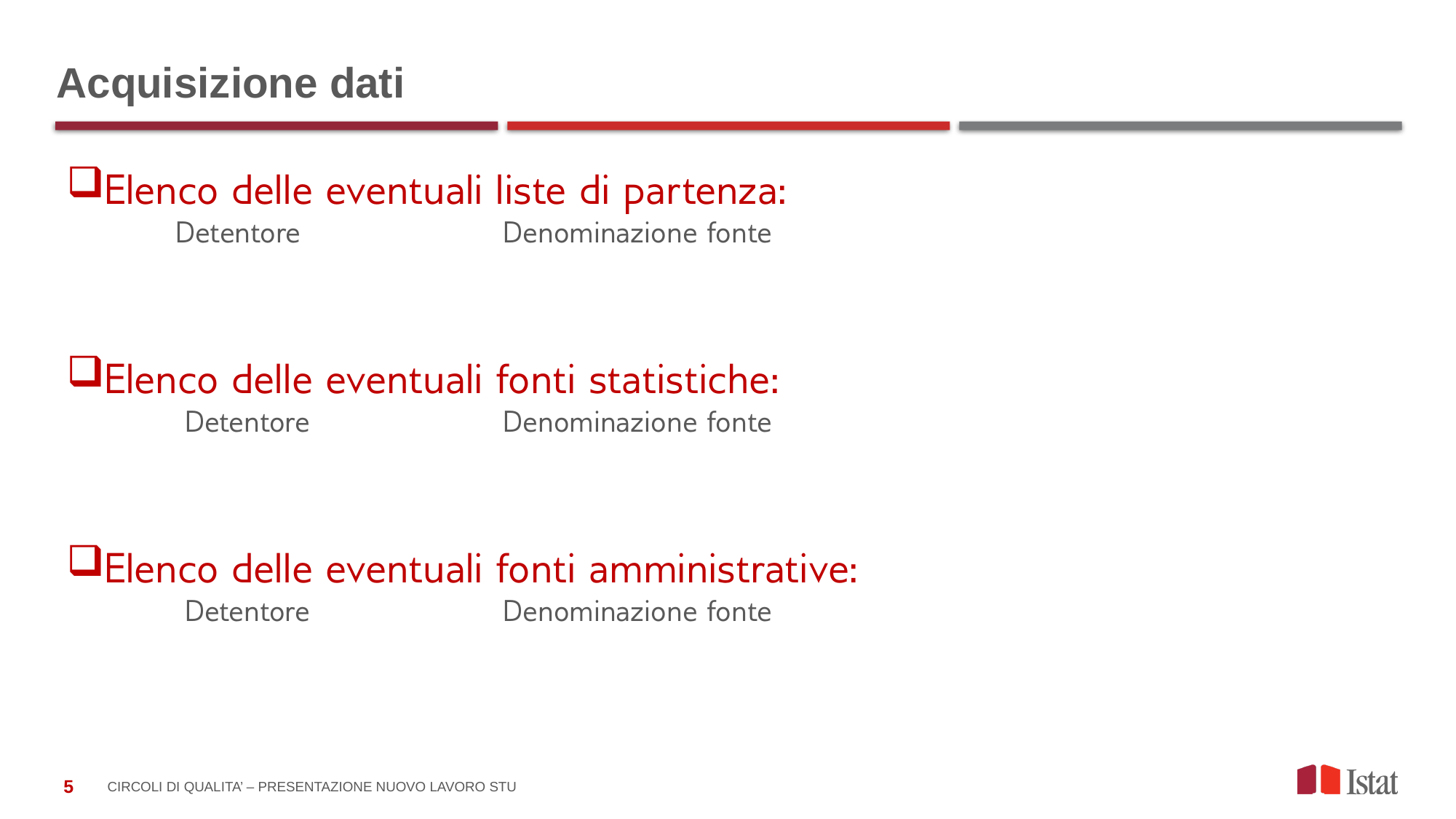

Acquisizione dati
Elenco delle eventuali liste di partenza:
	Detentore 		Denominazione fonte

Elenco delle eventuali fonti statistiche:
	 Detentore 		Denominazione fonte

Elenco delle eventuali fonti amministrative:
	 Detentore 		Denominazione fonte
Circoli di qualita’ – presentazione nuovo Lavoro STU
5